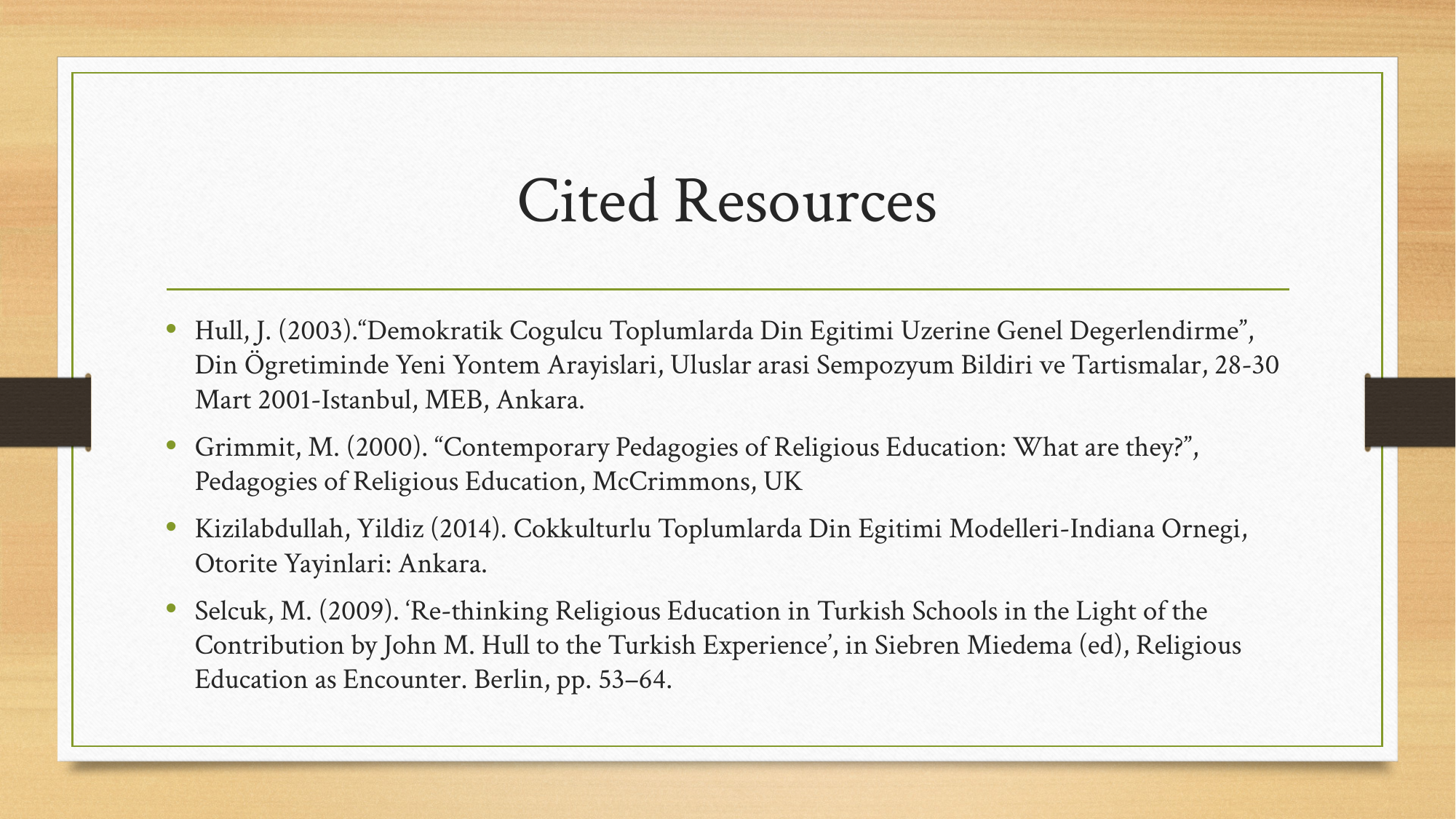

# Cited Resources
Hull, J. (2003).“Demokratik Cogulcu Toplumlarda Din Egitimi Uzerine Genel Degerlendirme”, Din Ögretiminde Yeni Yontem Arayislari, Uluslar arasi Sempozyum Bildiri ve Tartismalar, 28-30 Mart 2001-Istanbul, MEB, Ankara.
Grimmit, M. (2000). “Contemporary Pedagogies of Religious Education: What are they?”, Pedagogies of Religious Education, McCrimmons, UK
Kizilabdullah, Yildiz (2014). Cokkulturlu Toplumlarda Din Egitimi Modelleri-Indiana Ornegi, Otorite Yayinlari: Ankara.
Selcuk, M. (2009). ‘Re-thinking Religious Education in Turkish Schools in the Light of the Contribution by John M. Hull to the Turkish Experience’, in Siebren Miedema (ed), Religious Education as Encounter. Berlin, pp. 53–64.